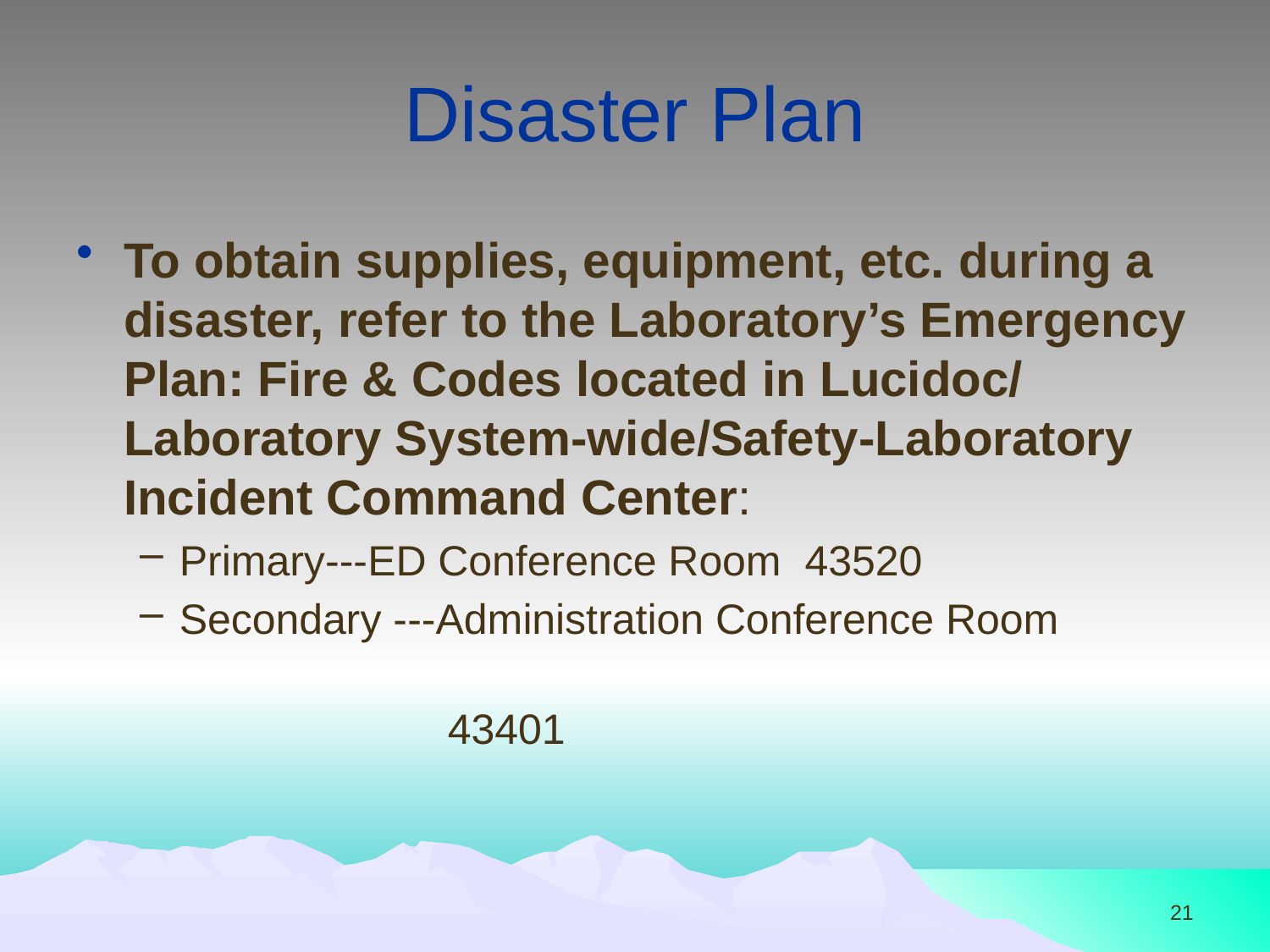

# Disaster Plan
To obtain supplies, equipment, etc. during a disaster, refer to the Laboratory’s Emergency Plan: Fire & Codes located in Lucidoc/ Laboratory System-wide/Safety-Laboratory Incident Command Center:
Primary---ED Conference Room  43520
Secondary ---Administration Conference Room
                          43401

21